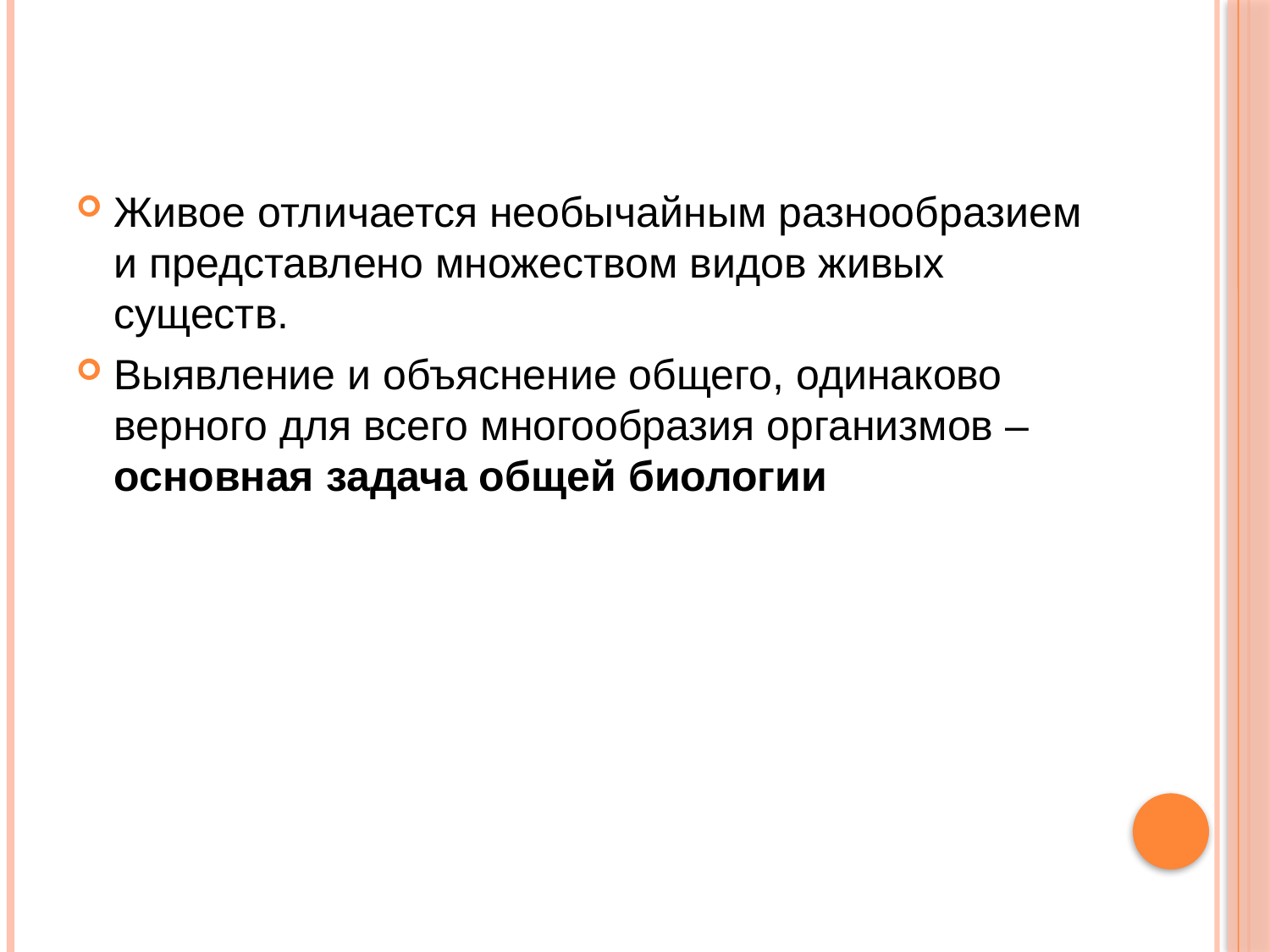

Живое отличается необычайным разнообразием и представлено множеством видов живых существ.
Выявление и объяснение общего, одинаково верного для всего многообразия организмов – основная задача общей биологии